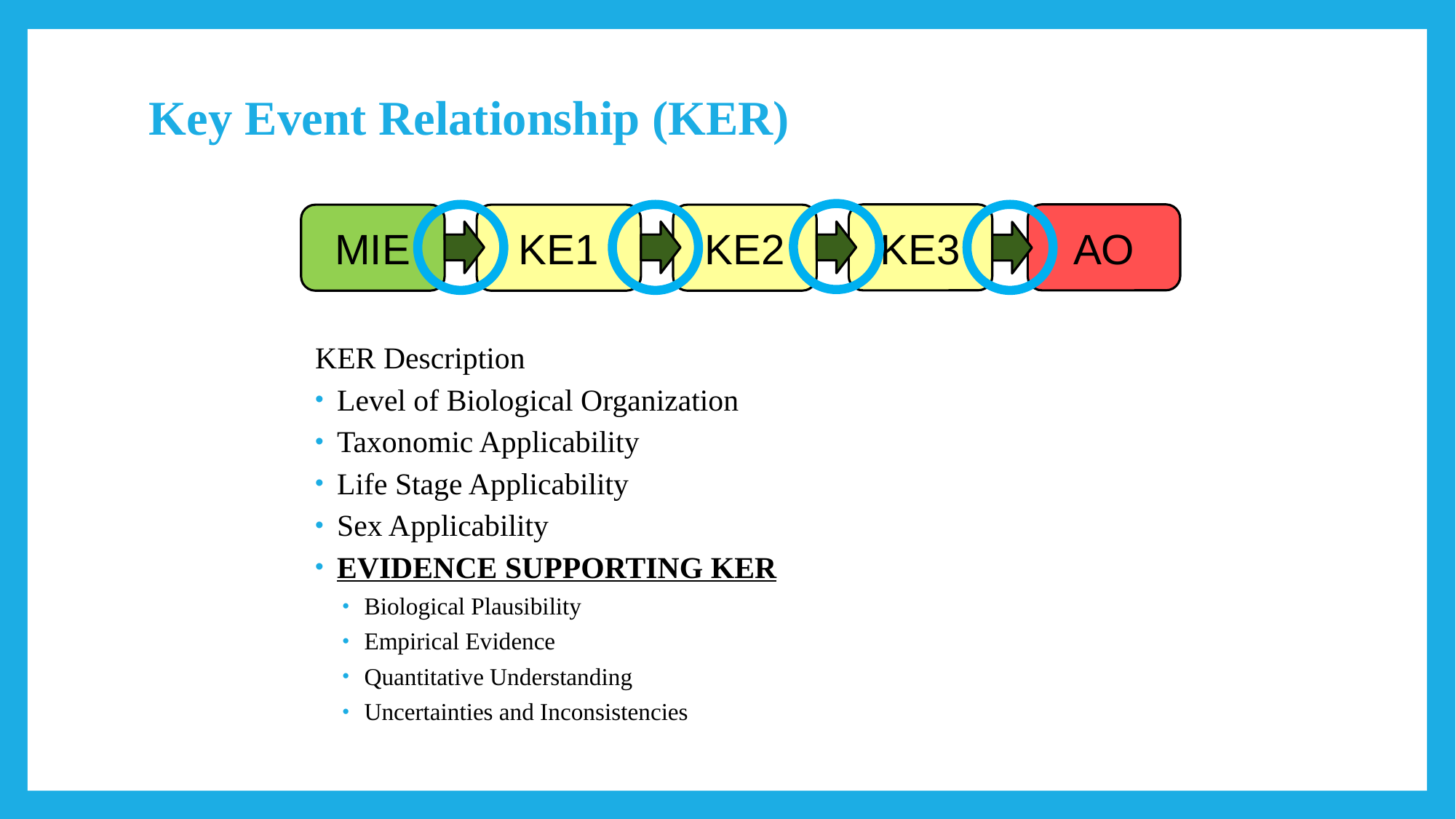

# Key Event Relationship (KER)

KE3

AO
MIE
KE1
KE2

KER Description
Level of Biological Organization
Taxonomic Applicability
Life Stage Applicability
Sex Applicability
EVIDENCE SUPPORTING KER
Biological Plausibility
Empirical Evidence
Quantitative Understanding
Uncertainties and Inconsistencies